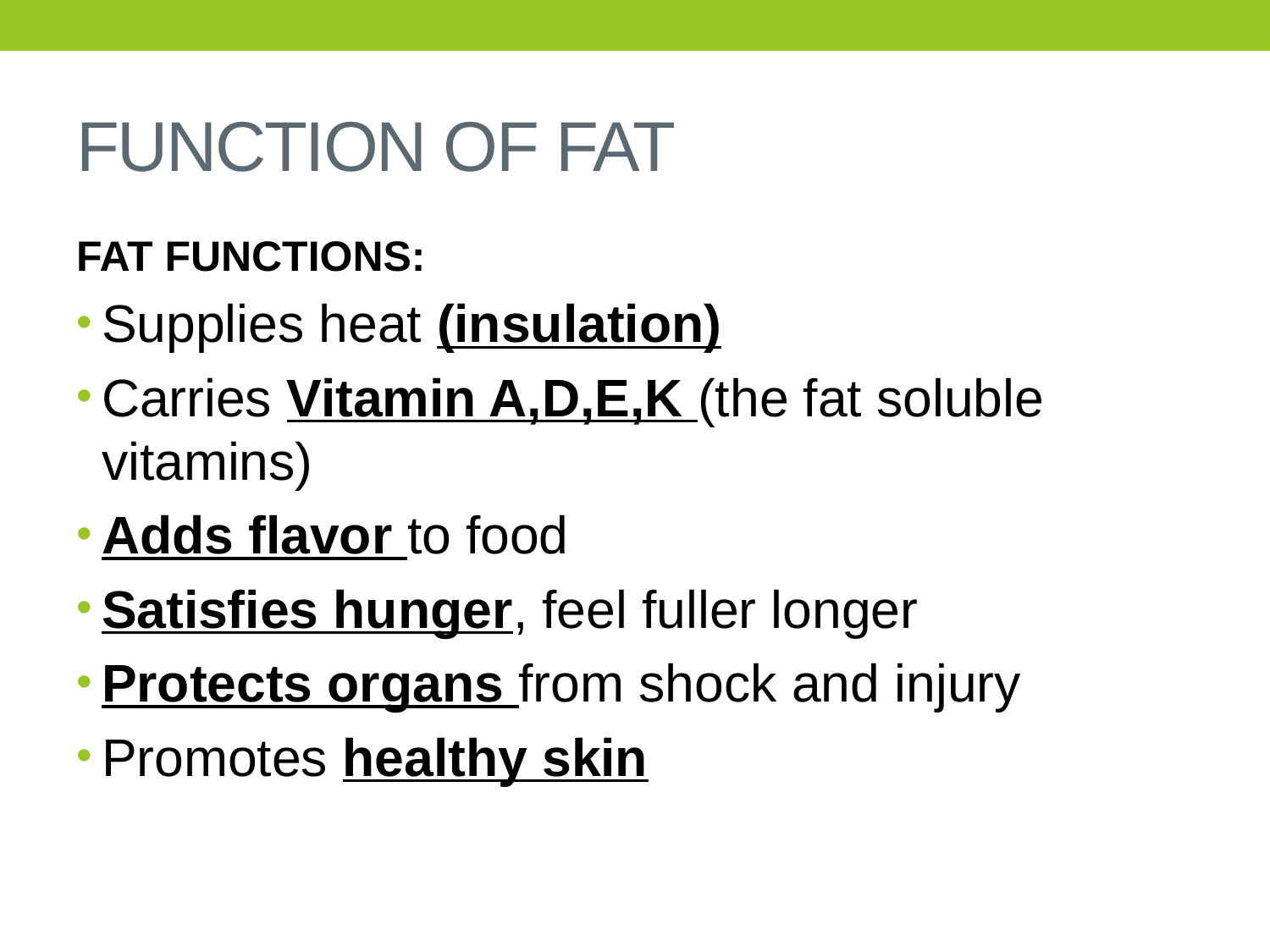

# FUNCTION OF FAT
FAT FUNCTIONS:
Supplies heat (insulation)
Carries Vitamin A,D,E,K (the fat soluble vitamins)
Adds flavor to food
Satisfies hunger, feel fuller longer
Protects organs from shock and injury
Promotes healthy skin